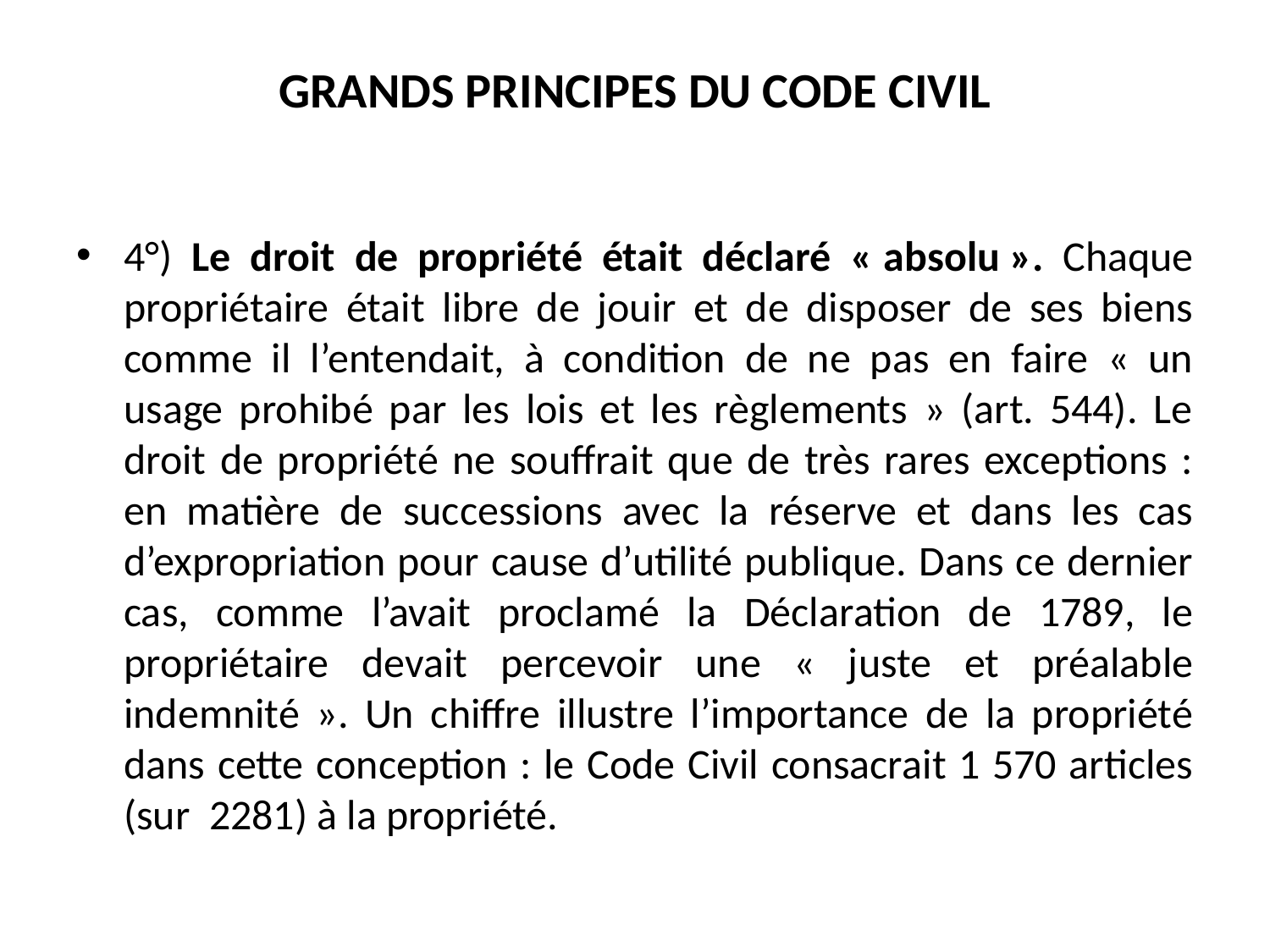

# GRANDS PRINCIPES DU CODE CIVIL
4°) Le droit de propriété était déclaré « absolu ». Chaque propriétaire était libre de jouir et de disposer de ses biens comme il l’entendait, à condition de ne pas en faire « un usage prohibé par les lois et les règlements » (art. 544). Le droit de propriété ne souffrait que de très rares exceptions : en matière de successions avec la réserve et dans les cas d’expropriation pour cause d’utilité publique. Dans ce dernier cas, comme l’avait proclamé la Déclaration de 1789, le propriétaire devait percevoir une « juste et préalable indemnité ». Un chiffre illustre l’importance de la propriété dans cette conception : le Code Civil consacrait 1 570 articles (sur  2281) à la propriété.